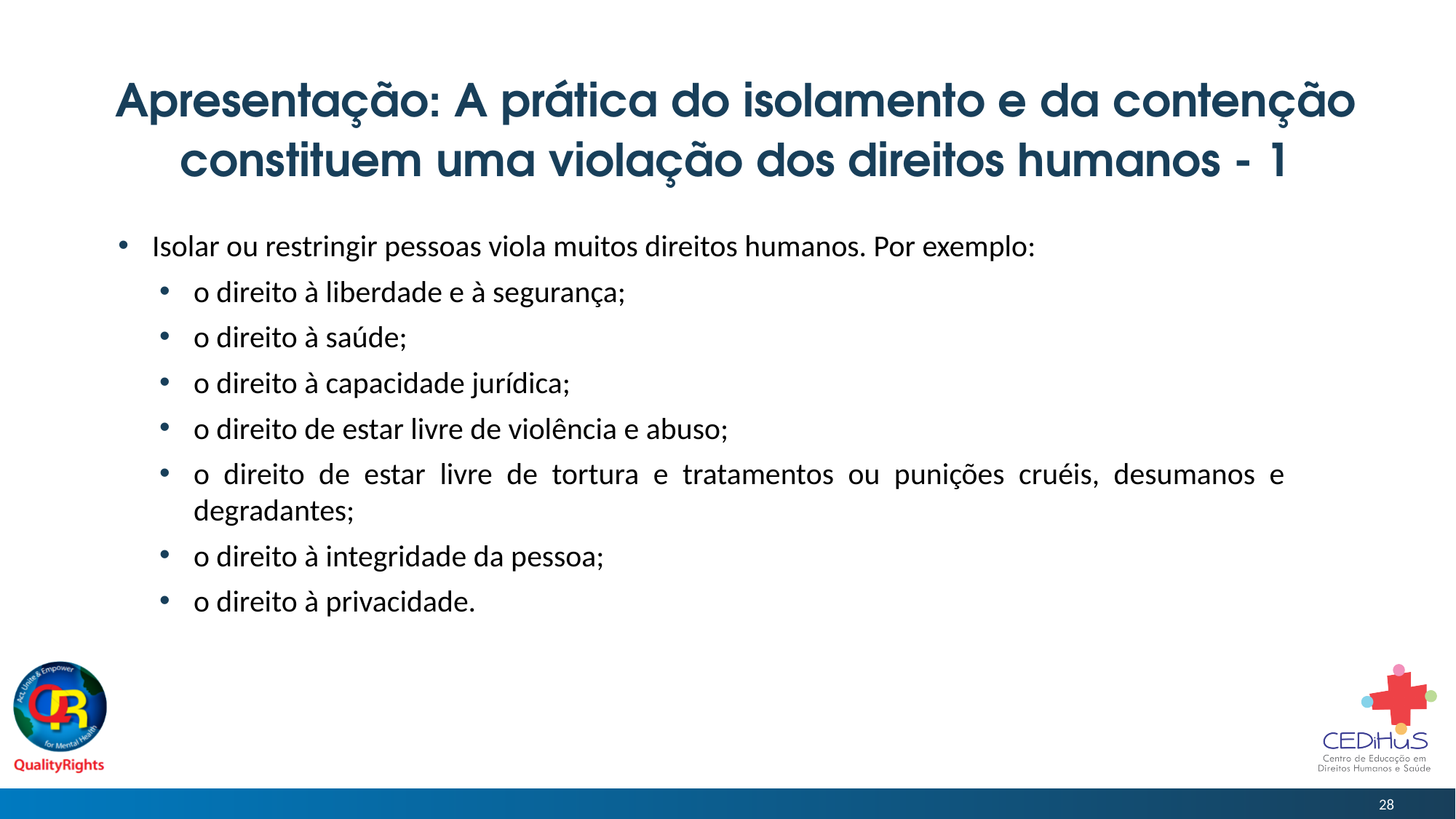

# Apresentação: A prática do isolamento e da contenção constituem uma violação dos direitos humanos - 1
Isolar ou restringir pessoas viola muitos direitos humanos. Por exemplo:
o direito à liberdade e à segurança;
o direito à saúde;
o direito à capacidade jurídica;
o direito de estar livre de violência e abuso;
o direito de estar livre de tortura e tratamentos ou punições cruéis, desumanos e degradantes;
o direito à integridade da pessoa;
o direito à privacidade.